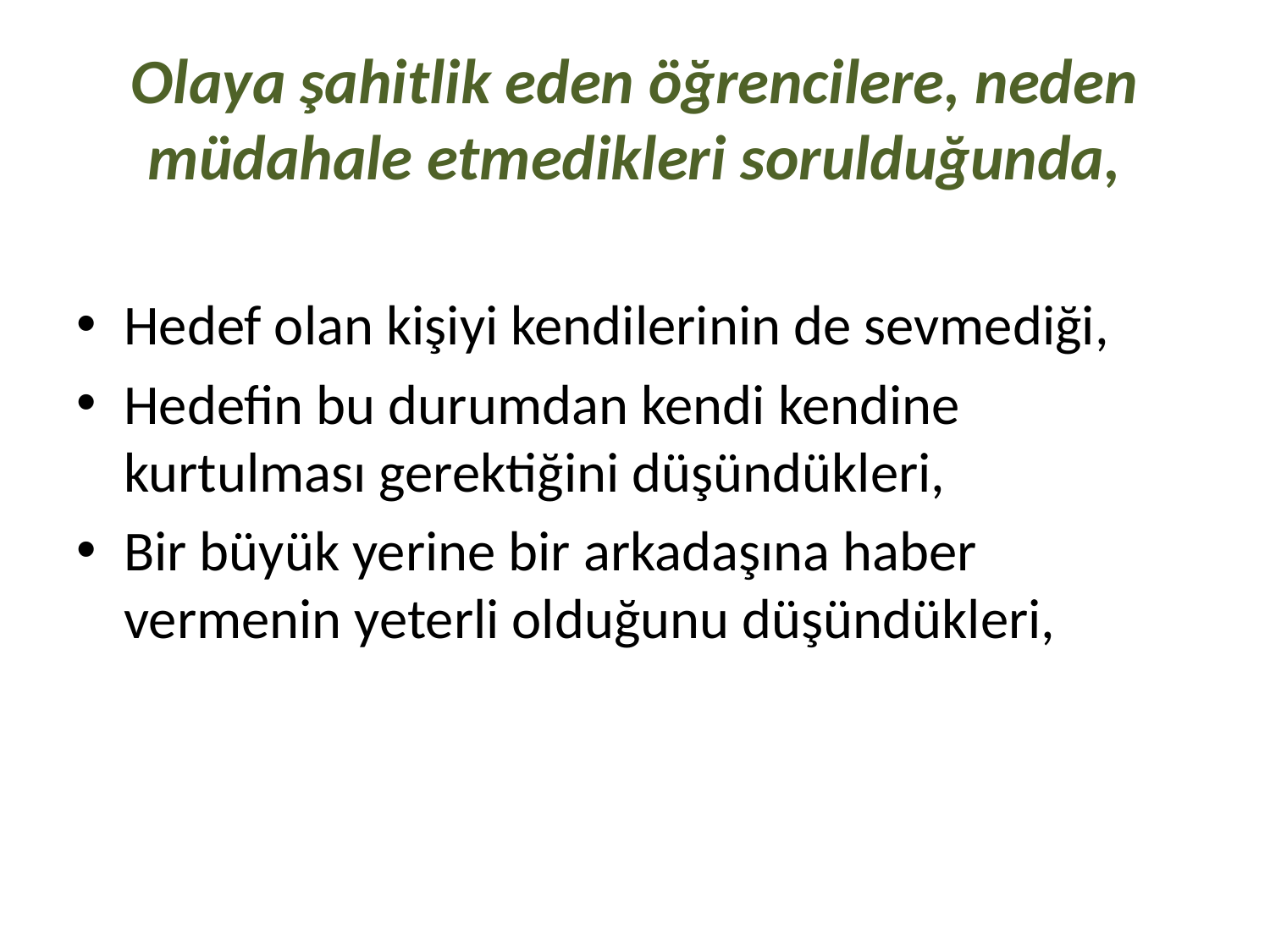

# Olaya şahitlik eden öğrencilere, neden müdahale etmedikleri sorulduğunda,
Hedef olan kişiyi kendilerinin de sevmediği,
Hedefin bu durumdan kendi kendine kurtulması gerektiğini düşündükleri,
Bir büyük yerine bir arkadaşına haber vermenin yeterli olduğunu düşündükleri,